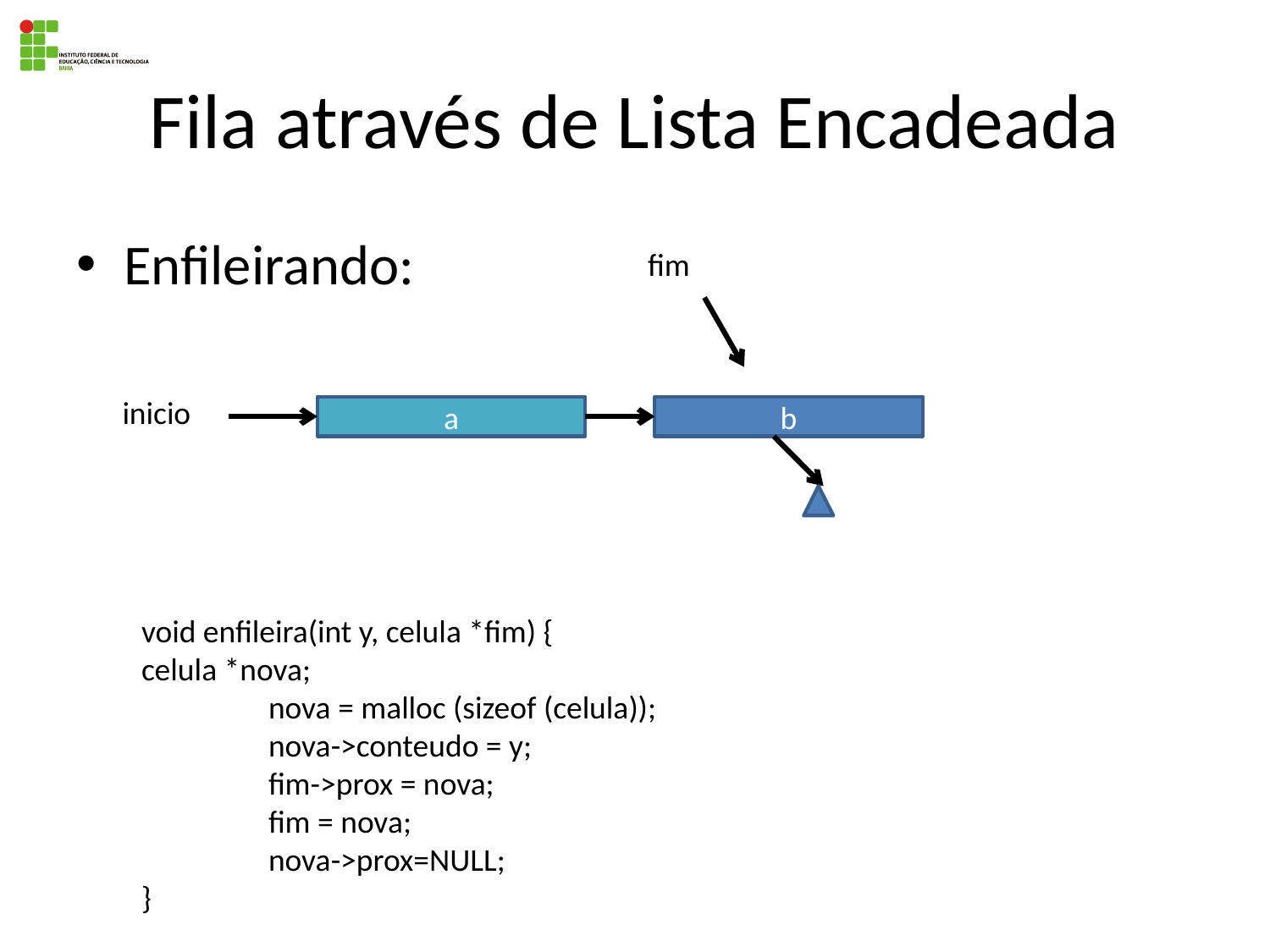

# Fila através de Lista Encadeada
Enfileirando:

fim
inicio
a
b

void enfileira(int y, celula *fim) { 	celula *nova;
	nova = malloc (sizeof (celula)); 	nova->conteudo = y;
	fim->prox = nova;
	fim = nova;
	nova->prox=NULL;
}